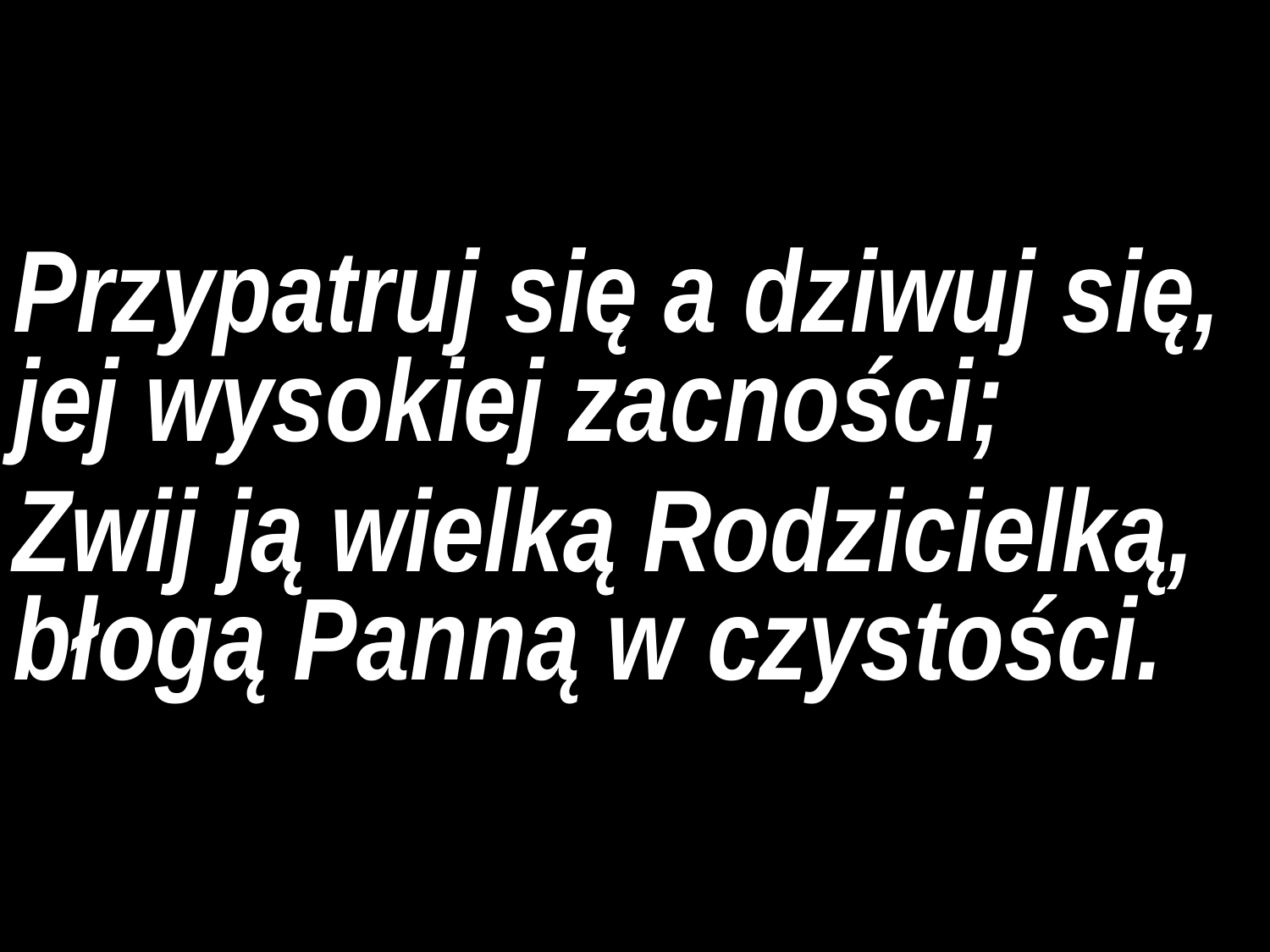

Przypatruj się a dziwuj się, jej wysokiej zacności;
Zwij ją wielką Rodzicielką, błogą Panną w czystości.